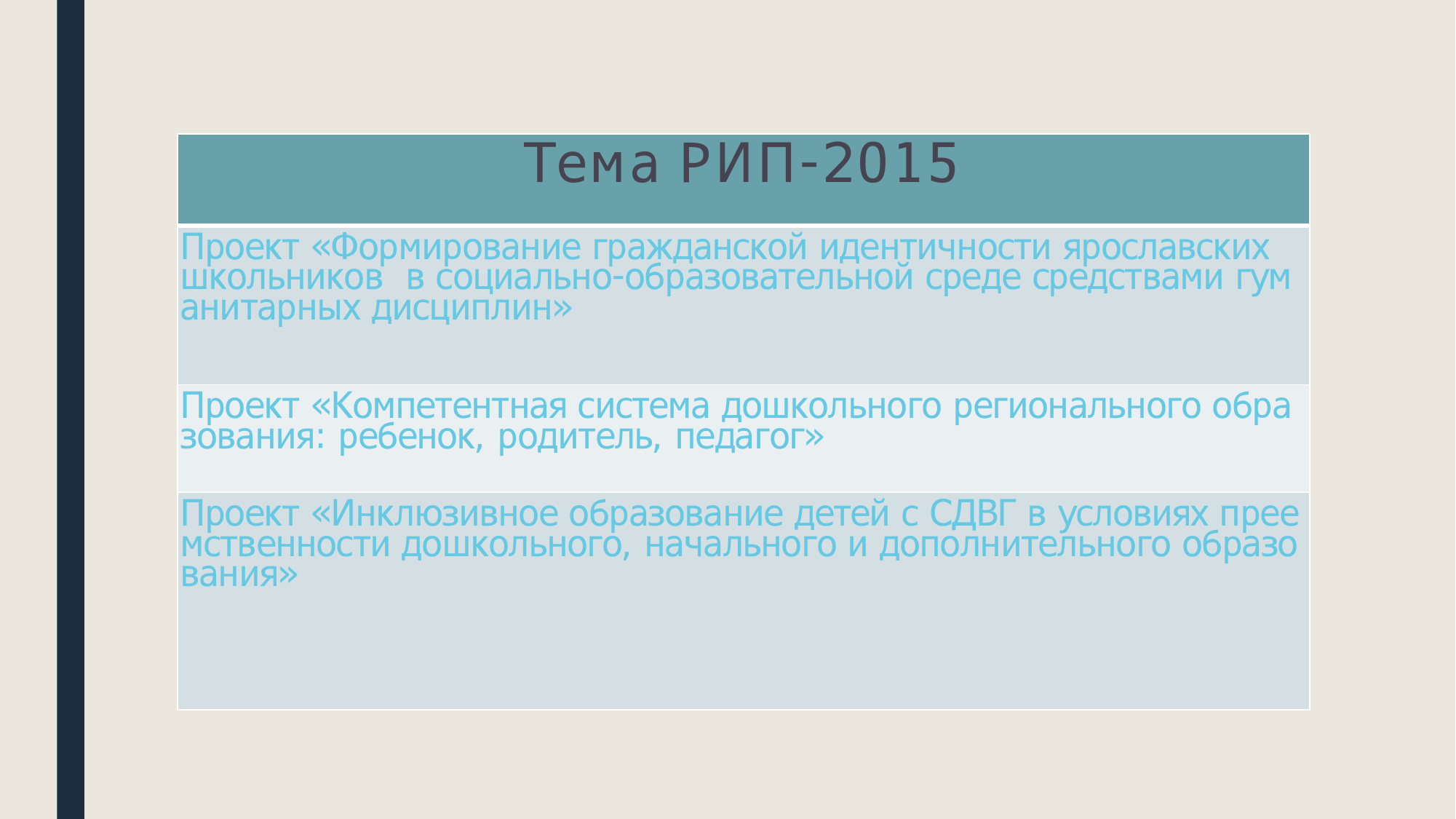

| Тема РИП-2015 |
| --- |
| Проект «Формирование гражданской идентичности ярославских школьников  в социально-образовательной среде средствами гуманитарных дисциплин» |
| Проект «Компетентная система дошкольного регионального образования: ребенок, родитель, педагог» |
| Проект «Инклюзивное образование детей с СДВГ в условиях преемственности дошкольного, начального и дополнительного образования» |